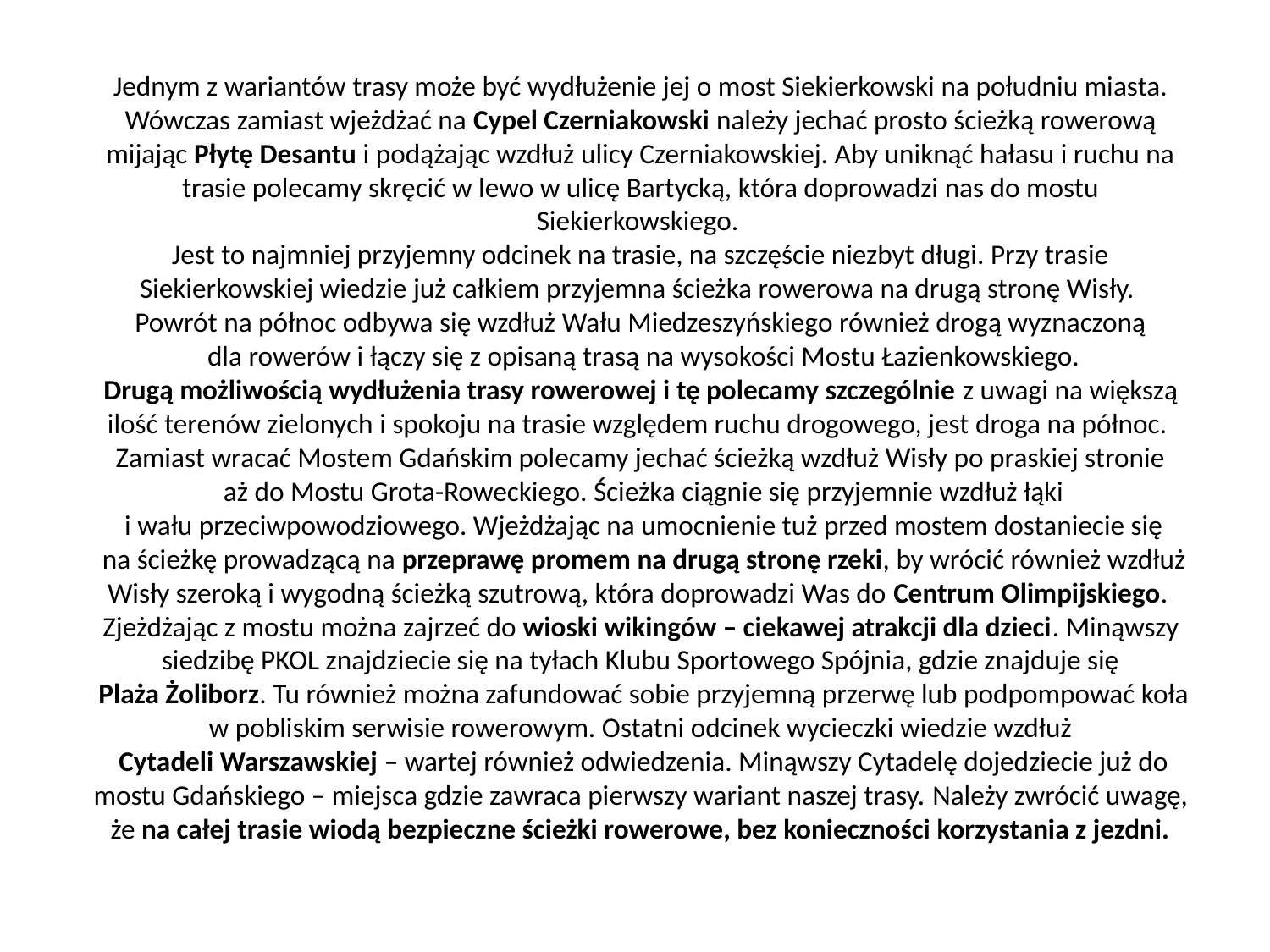

# Jednym z wariantów trasy może być wydłużenie jej o most Siekierkowski na południu miasta. Wówczas zamiast wjeżdżać na Cypel Czerniakowski należy jechać prosto ścieżką rowerową mijając Płytę Desantu i podążając wzdłuż ulicy Czerniakowskiej. Aby uniknąć hałasu i ruchu na trasie polecamy skręcić w lewo w ulicę Bartycką, która doprowadzi nas do mostu Siekierkowskiego. Jest to najmniej przyjemny odcinek na trasie, na szczęście niezbyt długi. Przy trasie Siekierkowskiej wiedzie już całkiem przyjemna ścieżka rowerowa na drugą stronę Wisły. Powrót na północ odbywa się wzdłuż Wału Miedzeszyńskiego również drogą wyznaczoną dla rowerów i łączy się z opisaną trasą na wysokości Mostu Łazienkowskiego. Drugą możliwością wydłużenia trasy rowerowej i tę polecamy szczególnie z uwagi na większą ilość terenów zielonych i spokoju na trasie względem ruchu drogowego, jest droga na północ. Zamiast wracać Mostem Gdańskim polecamy jechać ścieżką wzdłuż Wisły po praskiej stronie aż do Mostu Grota-Roweckiego. Ścieżka ciągnie się przyjemnie wzdłuż łąki i wału przeciwpowodziowego. Wjeżdżając na umocnienie tuż przed mostem dostaniecie się na ścieżkę prowadzącą na przeprawę promem na drugą stronę rzeki, by wrócić również wzdłuż Wisły szeroką i wygodną ścieżką szutrową, która doprowadzi Was do Centrum Olimpijskiego. Zjeżdżając z mostu można zajrzeć do wioski wikingów – ciekawej atrakcji dla dzieci. Minąwszy siedzibę PKOL znajdziecie się na tyłach Klubu Sportowego Spójnia, gdzie znajduje się Plaża Żoliborz. Tu również można zafundować sobie przyjemną przerwę lub podpompować koła w pobliskim serwisie rowerowym. Ostatni odcinek wycieczki wiedzie wzdłuż  Cytadeli Warszawskiej – wartej również odwiedzenia. Minąwszy Cytadelę dojedziecie już do mostu Gdańskiego – miejsca gdzie zawraca pierwszy wariant naszej trasy. Należy zwrócić uwagę, że na całej trasie wiodą bezpieczne ścieżki rowerowe, bez konieczności korzystania z jezdni.